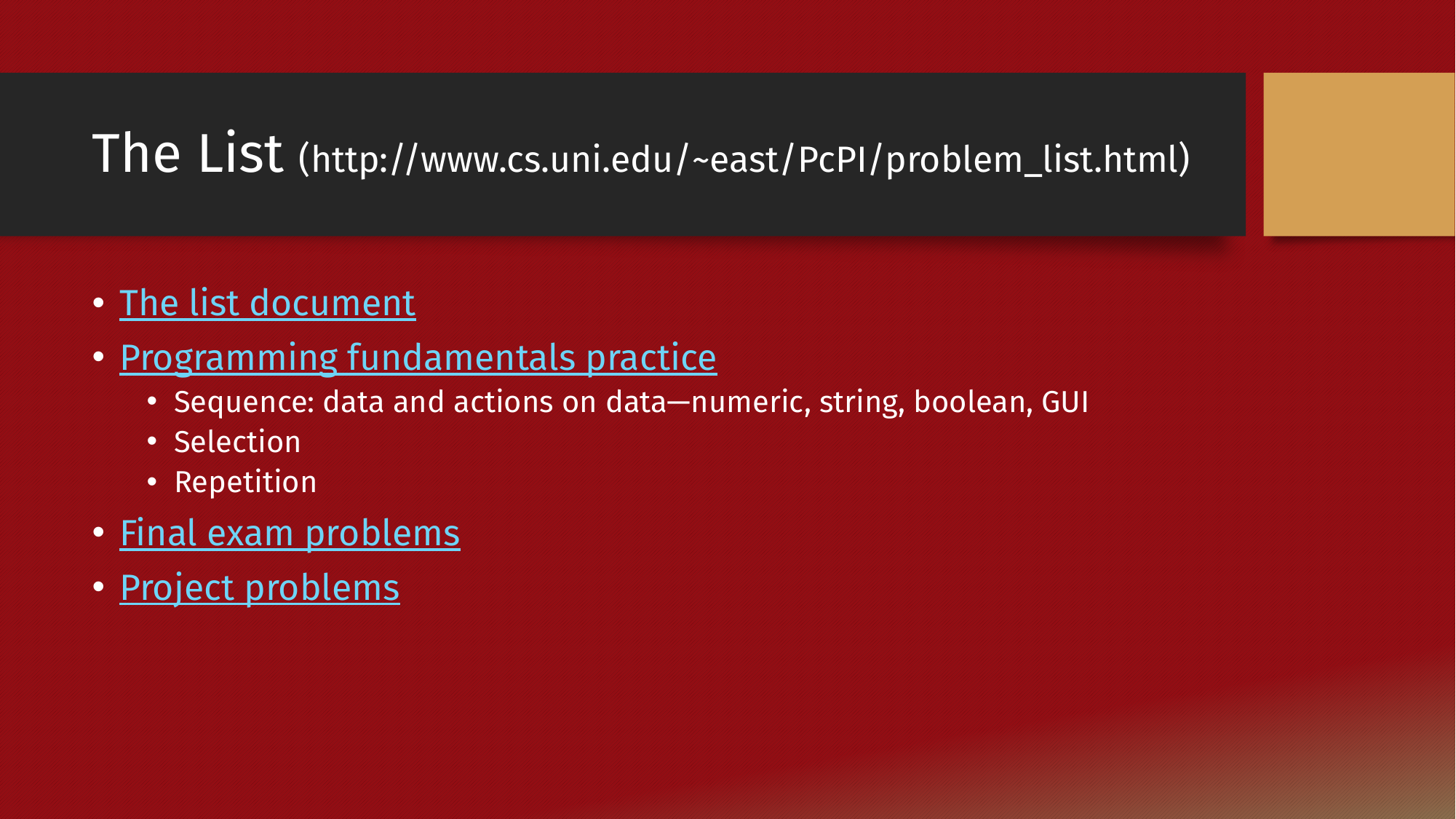

# The List (http://www.cs.uni.edu/~east/PcPI/problem_list.html)
The list document
Programming fundamentals practice
Sequence: data and actions on data—numeric, string, boolean, GUI
Selection
Repetition
Final exam problems
Project problems